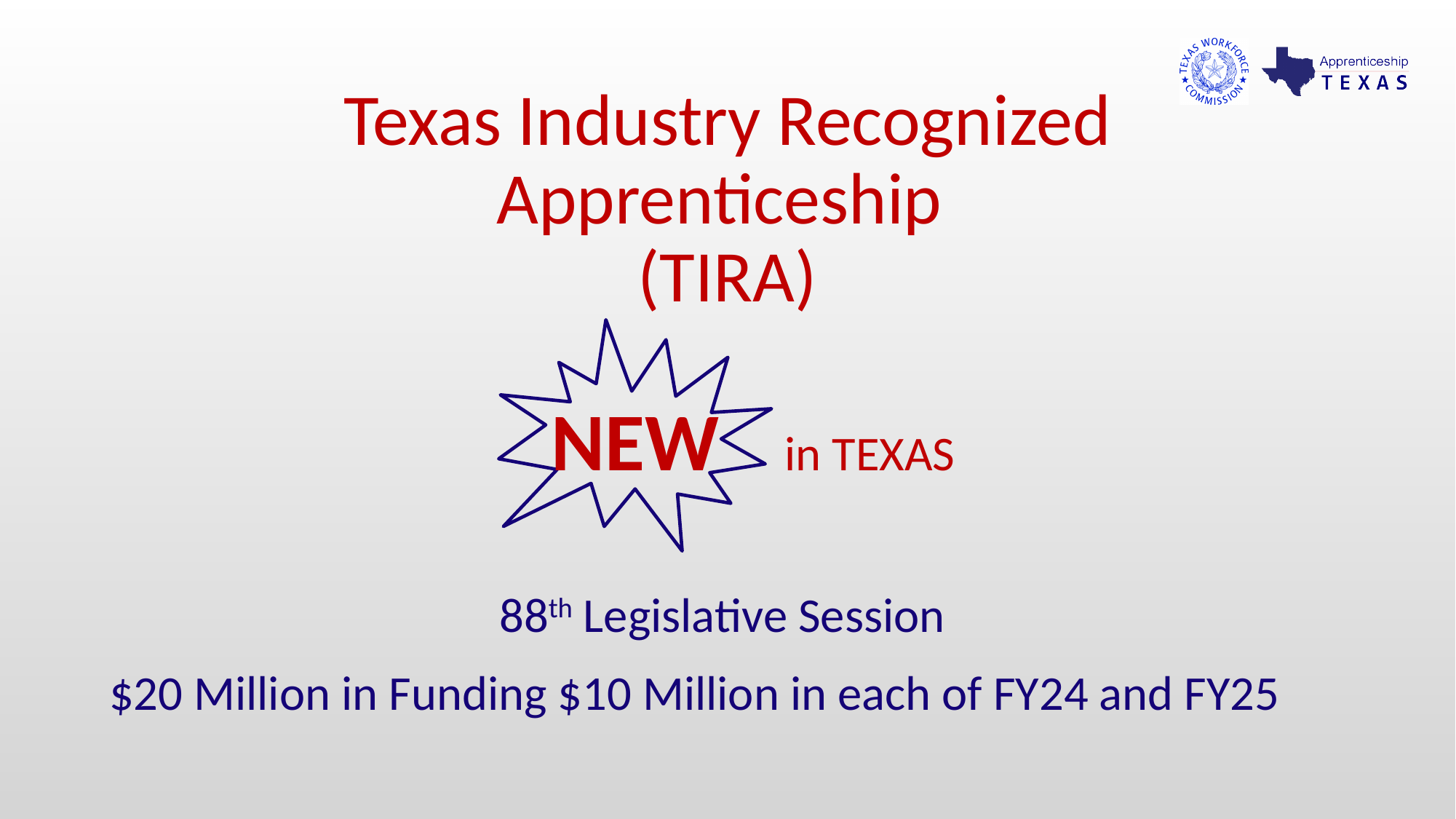

Texas Industry Recognized Apprenticeship
(TIRA)

NEW      in TEXAS
88th Legislative Session

$20 Million in Funding $10 Million in each of FY24 and FY25